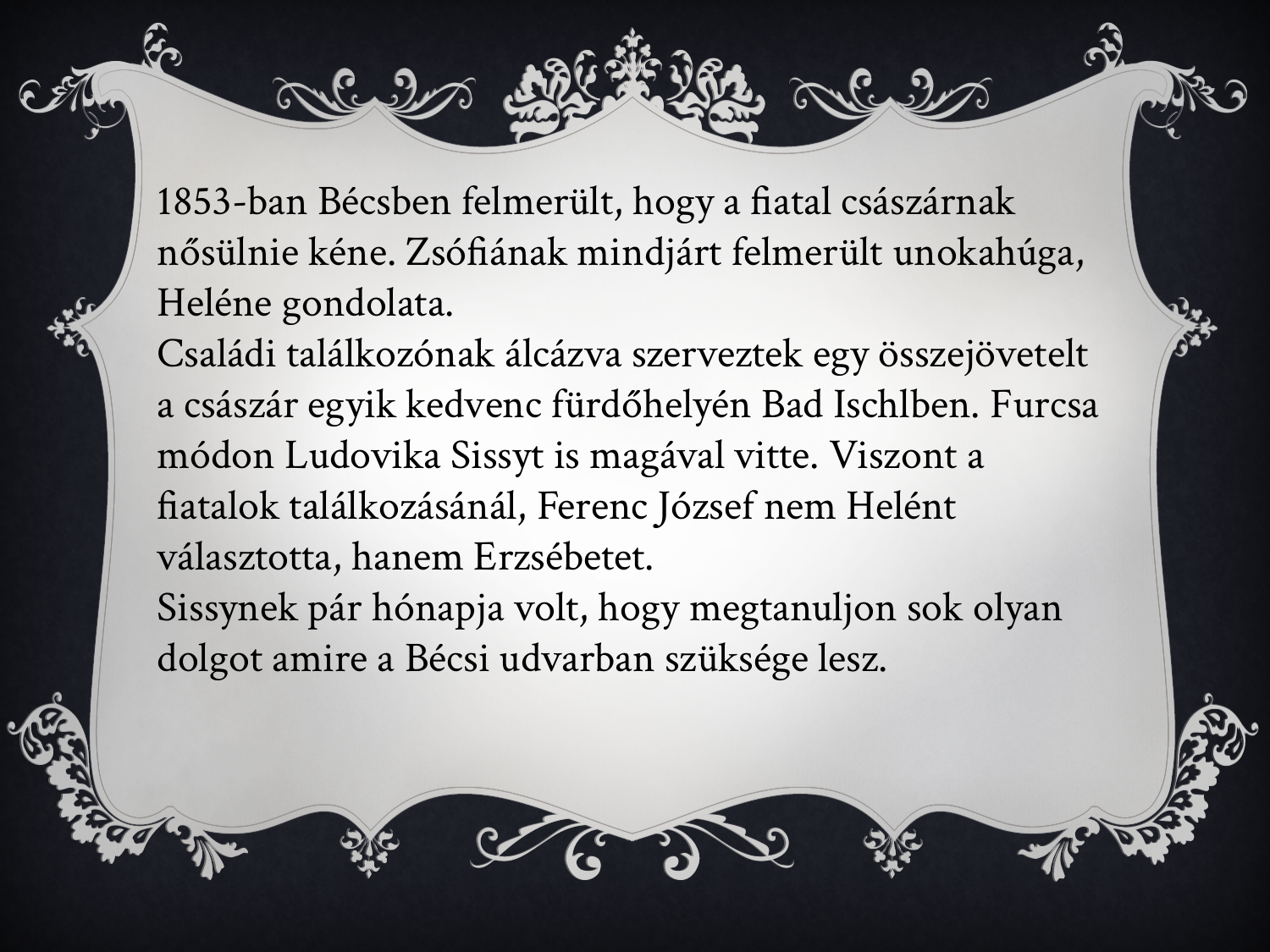

1853-ban Bécsben felmerült, hogy a fiatal császárnak nősülnie kéne. Zsófiának mindjárt felmerült unokahúga, Heléne gondolata.
Családi találkozónak álcázva szerveztek egy összejövetelt a császár egyik kedvenc fürdőhelyén Bad Ischlben. Furcsa módon Ludovika Sissyt is magával vitte. Viszont a fiatalok találkozásánál, Ferenc József nem Helént választotta, hanem Erzsébetet.
Sissynek pár hónapja volt, hogy megtanuljon sok olyan dolgot amire a Bécsi udvarban szüksége lesz.